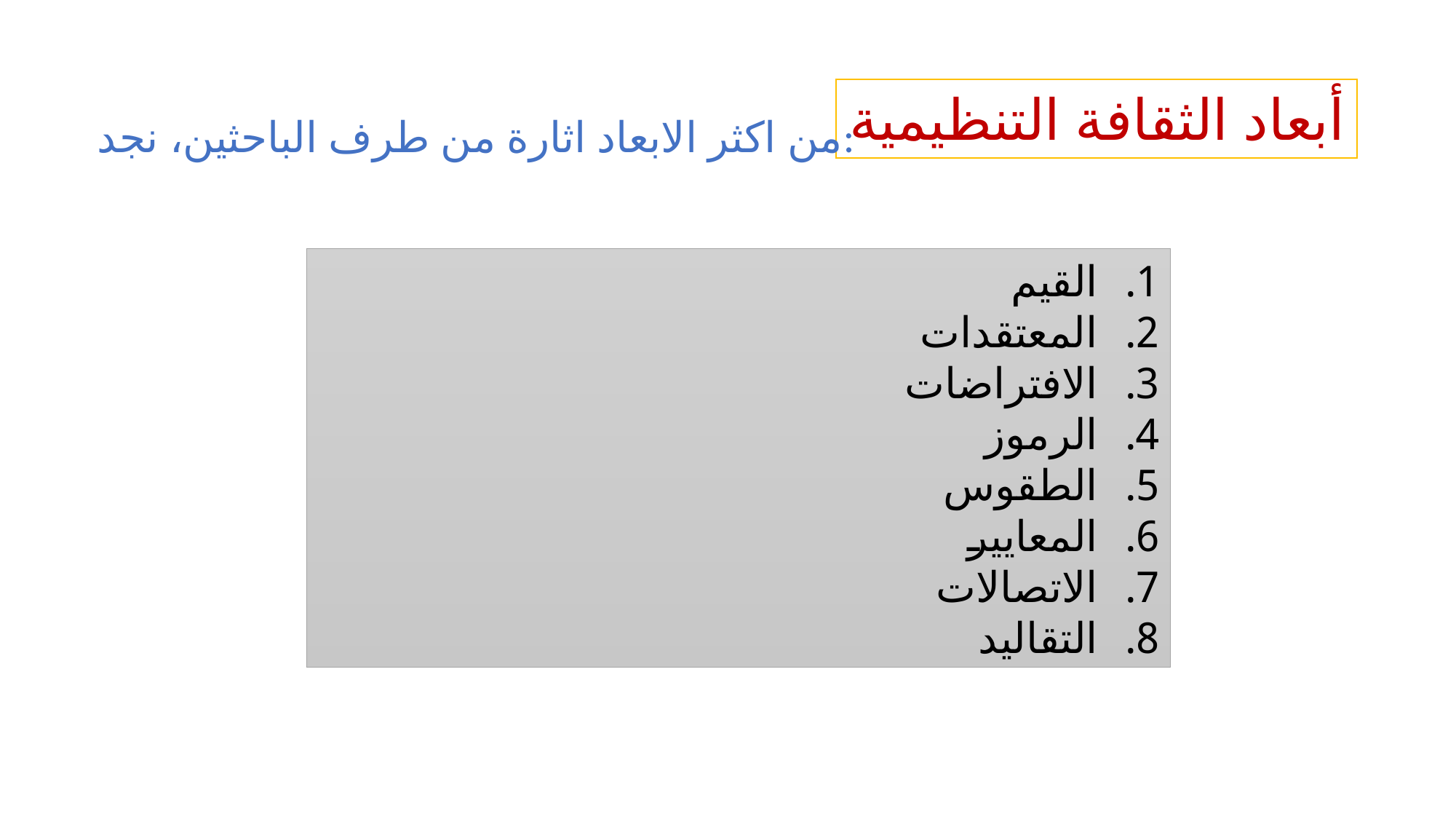

# أبعاد الثقافة التنظيمية
من اكثر الابعاد اثارة من طرف الباحثين، نجد:
القيم
المعتقدات
الافتراضات
الرموز
الطقوس
المعايير
الاتصالات
التقاليد